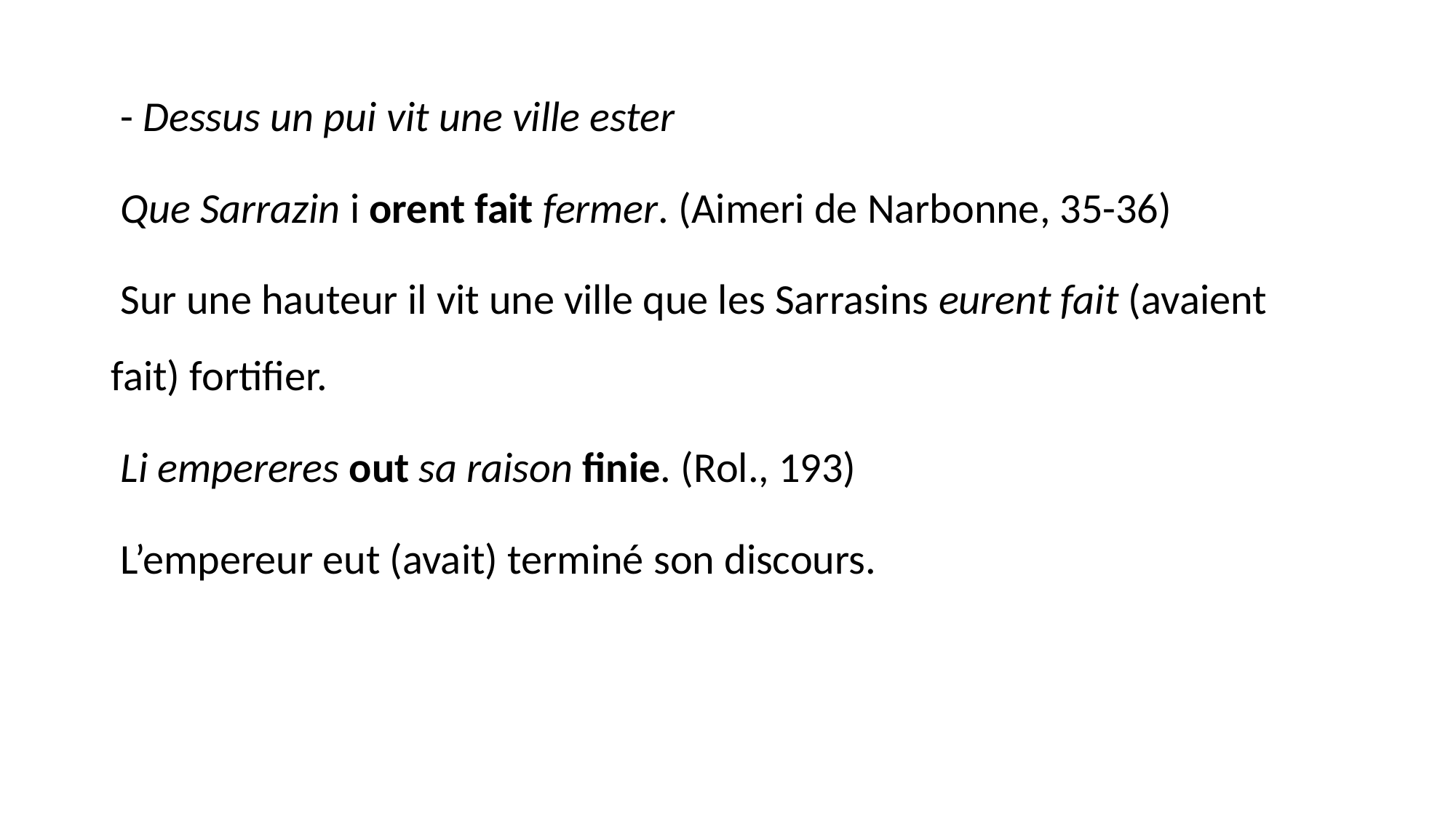

- Dessus un pui vit une ville ester
 Que Sarrazin i orent fait fermer. (Aimeri de Narbonne, 35-36)
 Sur une hauteur il vit une ville que les Sarrasins eurent fait (avaient fait) fortifier.
 Li empereres out sa raison finie. (Rol., 193)
 L’empereur eut (avait) terminé son discours.